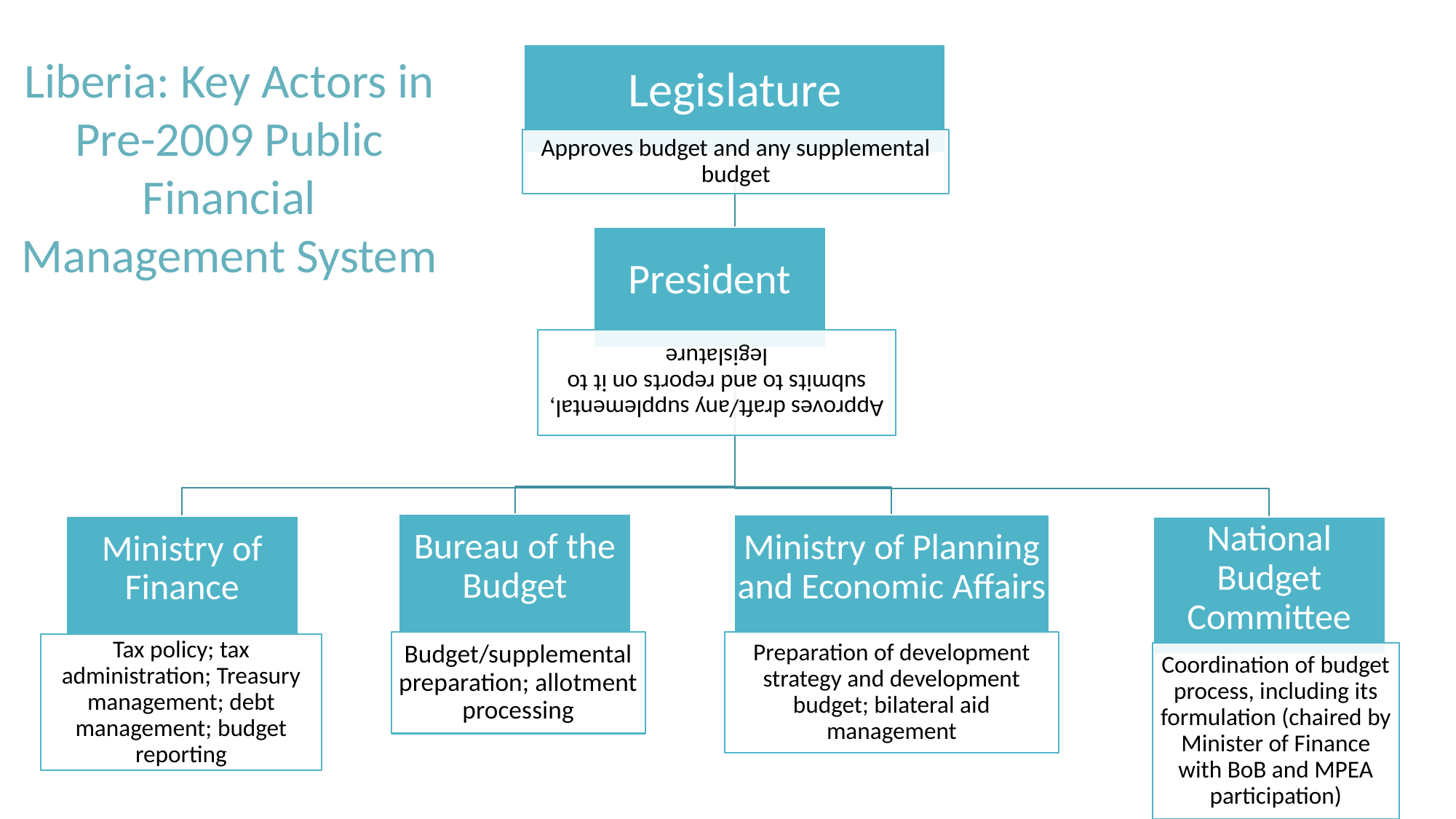

Liberia: Key Actors in Pre-2009 Public Financial Management System
Legislature
Approves budget and any supplemental budget
Ministry of Finance
Tax policy; tax administration; Treasury management; debt management; budget reporting
Bureau of the Budget
Budget/supplemental preparation; allotment processing
Ministry of Planning and Economic Affairs
Preparation of development strategy and development budget; bilateral aid management
National Budget Committee
Coordination of budget process, including its formulation (chaired by Minister of Finance with BoB and MPEA participation)
President
Approves draft/any supplemental, submits to and reports on it to legislature